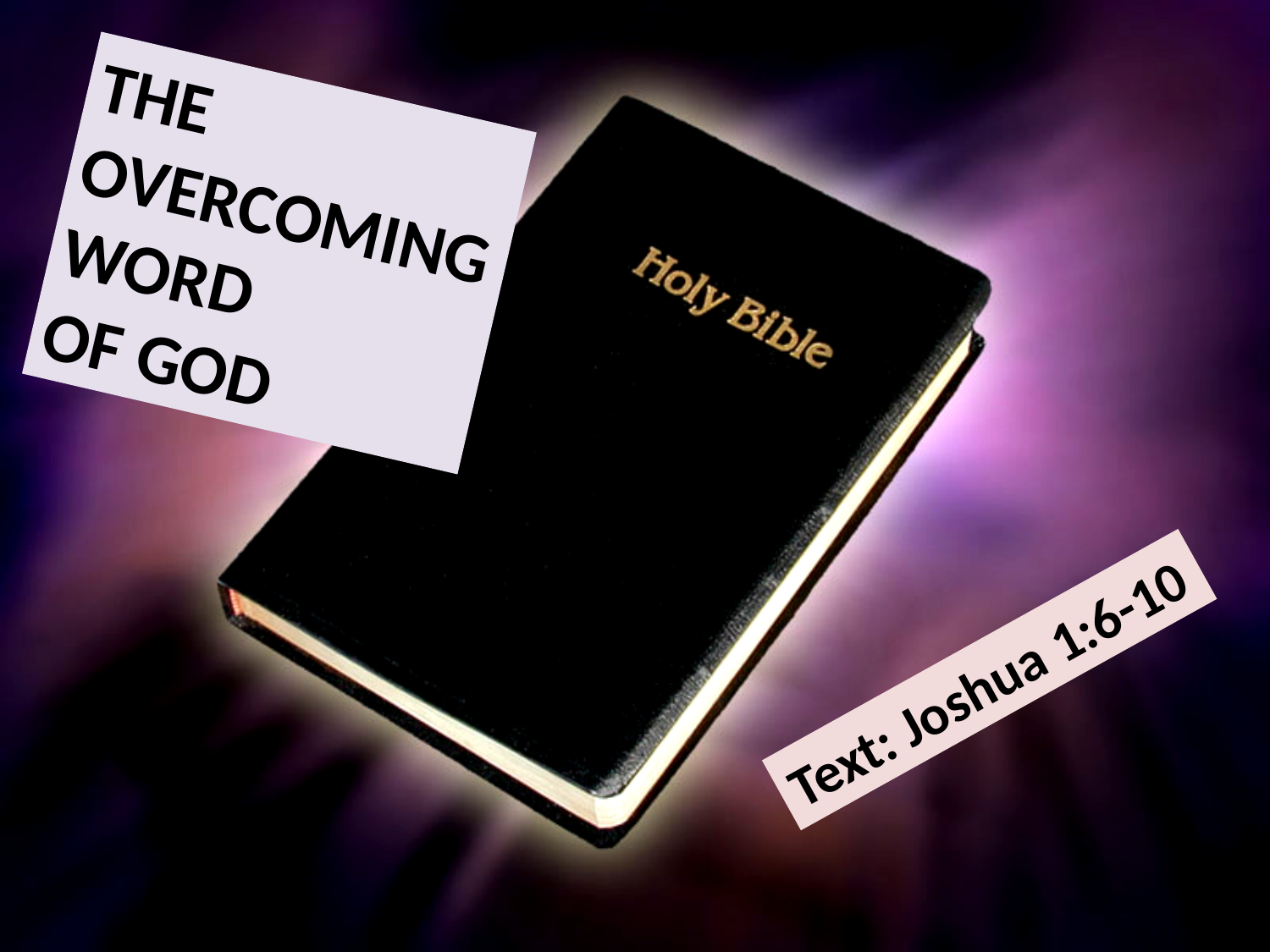

THE OVERCOMING
WORD
OF GOD
Text: Joshua 1:6-10